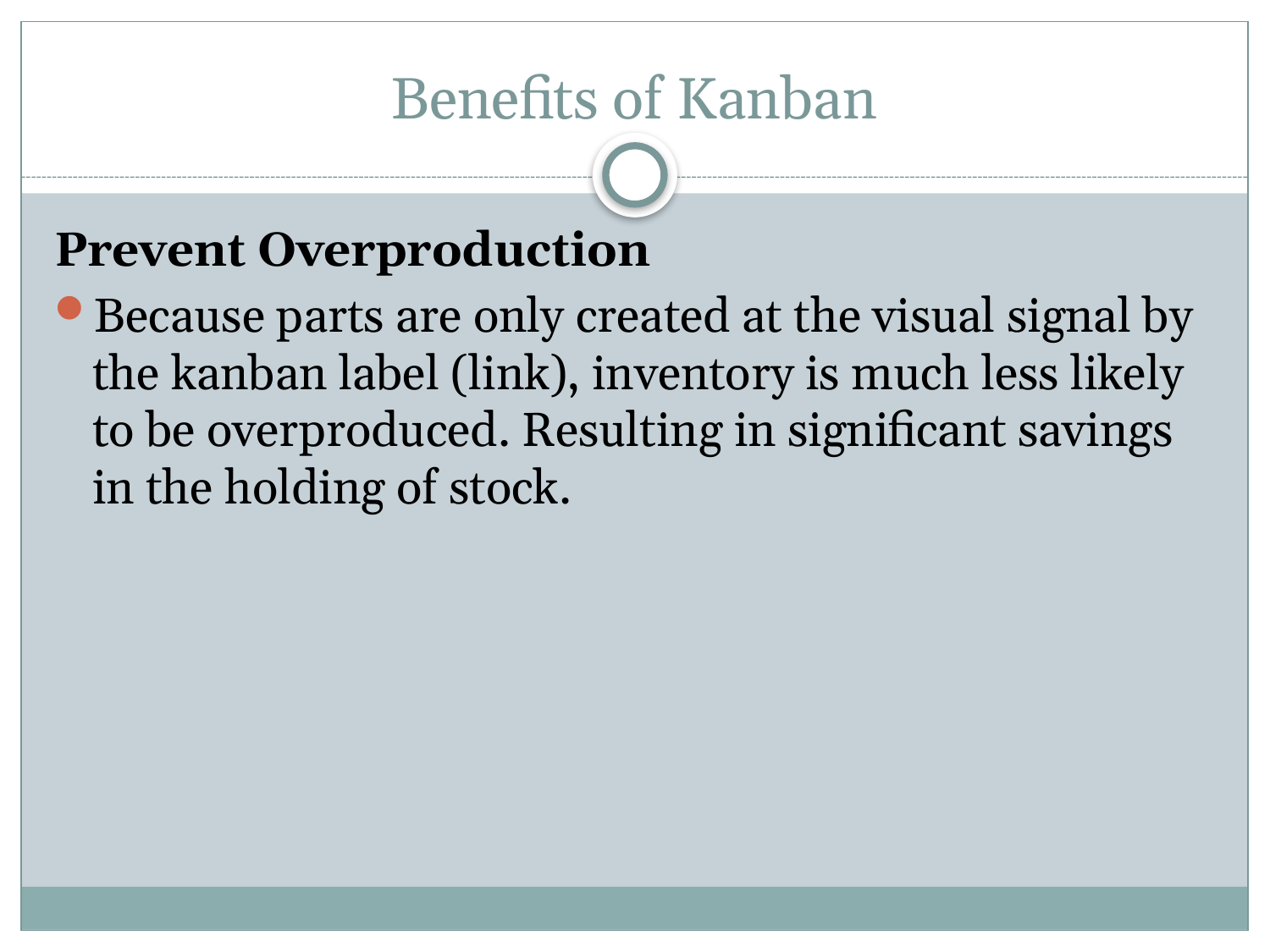

# Benefits of Kanban
Prevent Overproduction
Because parts are only created at the visual signal by the kanban label (link), inventory is much less likely to be overproduced. Resulting in significant savings in the holding of stock.